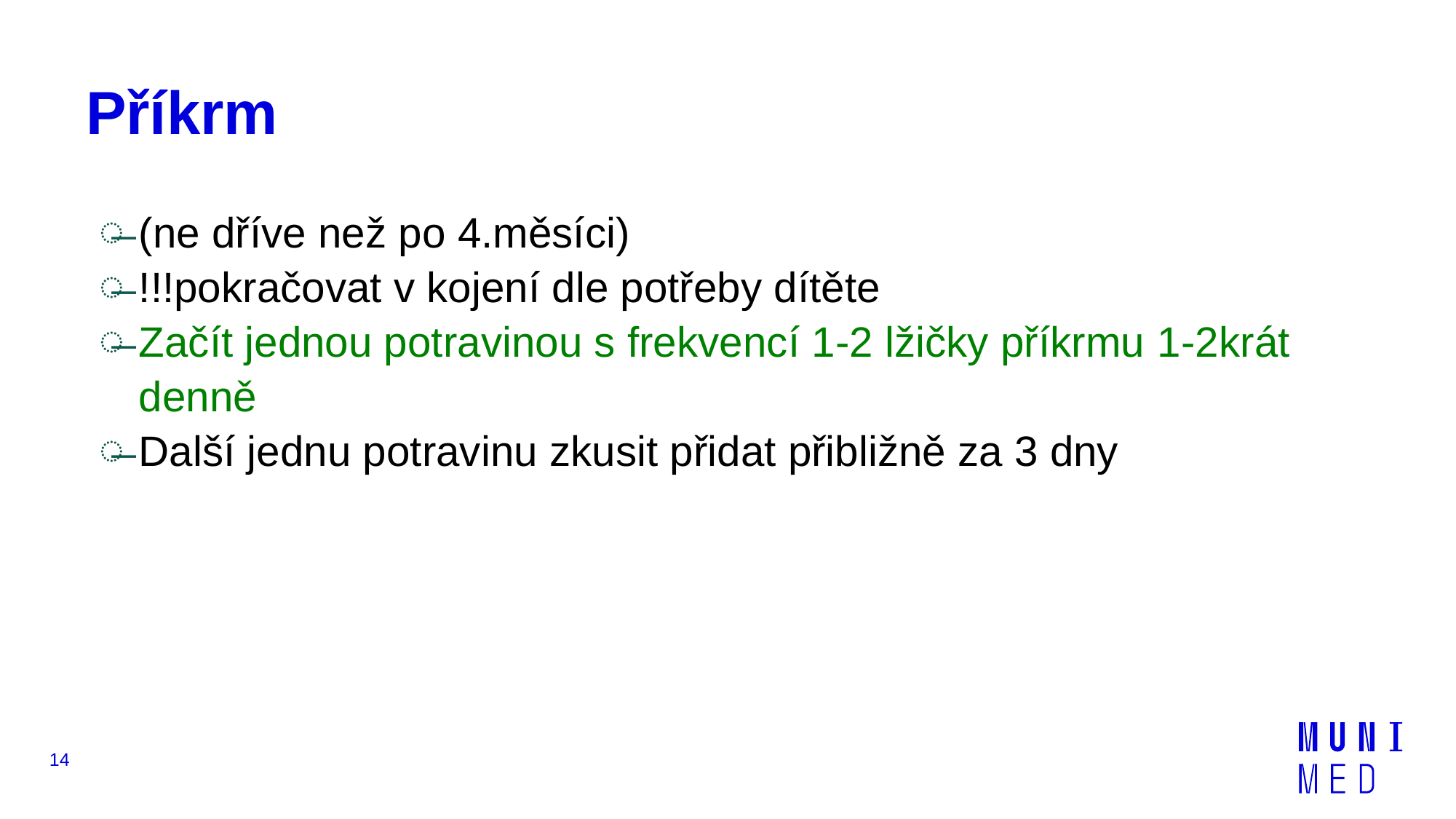

# Příkrm
(ne dříve než po 4.měsíci)
!!!pokračovat v kojení dle potřeby dítěte
Začít jednou potravinou s frekvencí 1-2 lžičky příkrmu 1-2krát denně
Další jednu potravinu zkusit přidat přibližně za 3 dny
14